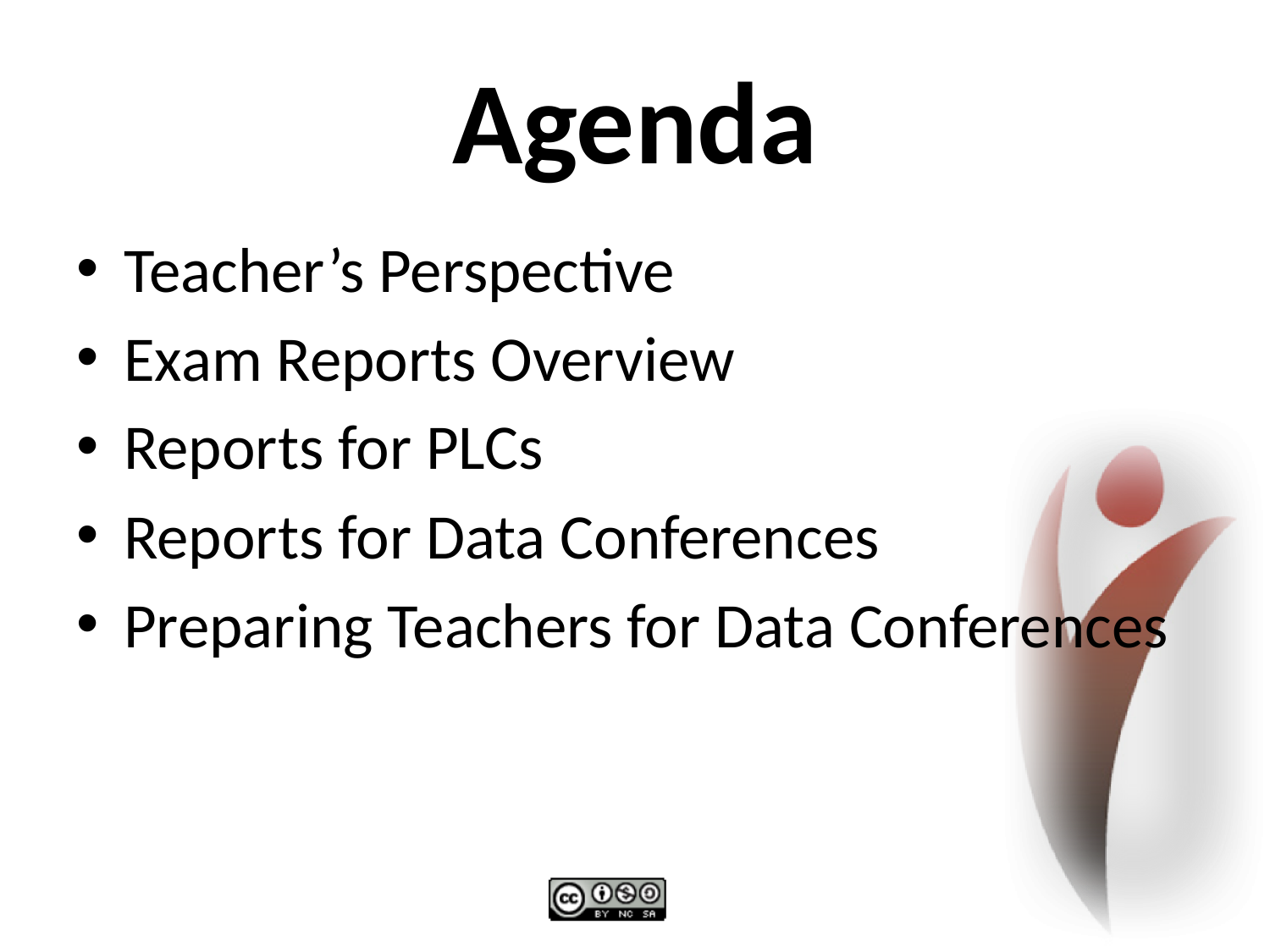

# Agenda
Teacher’s Perspective
Exam Reports Overview
Reports for PLCs
Reports for Data Conferences
Preparing Teachers for Data Conferences